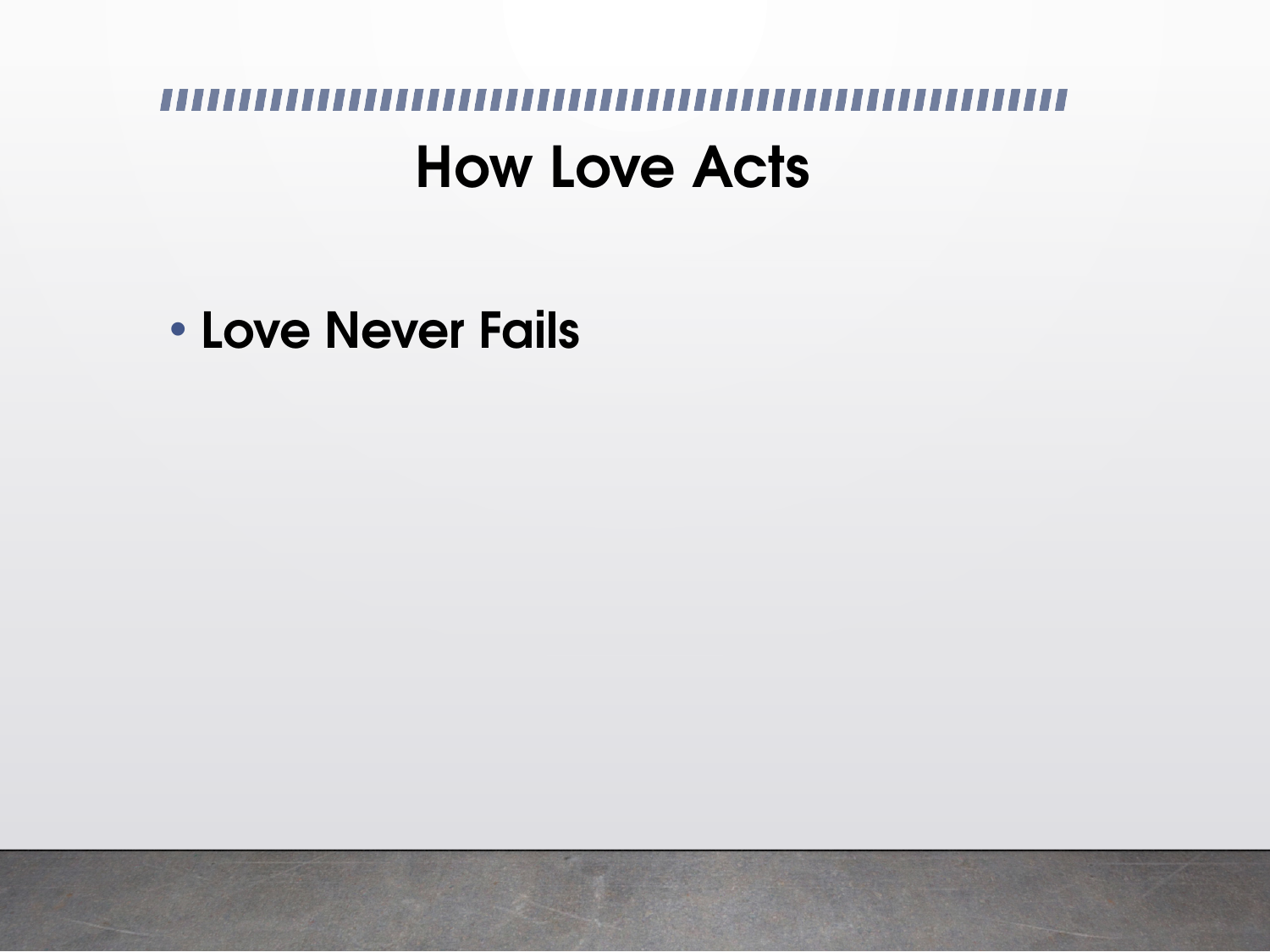

# How Love Acts
Love Never Fails